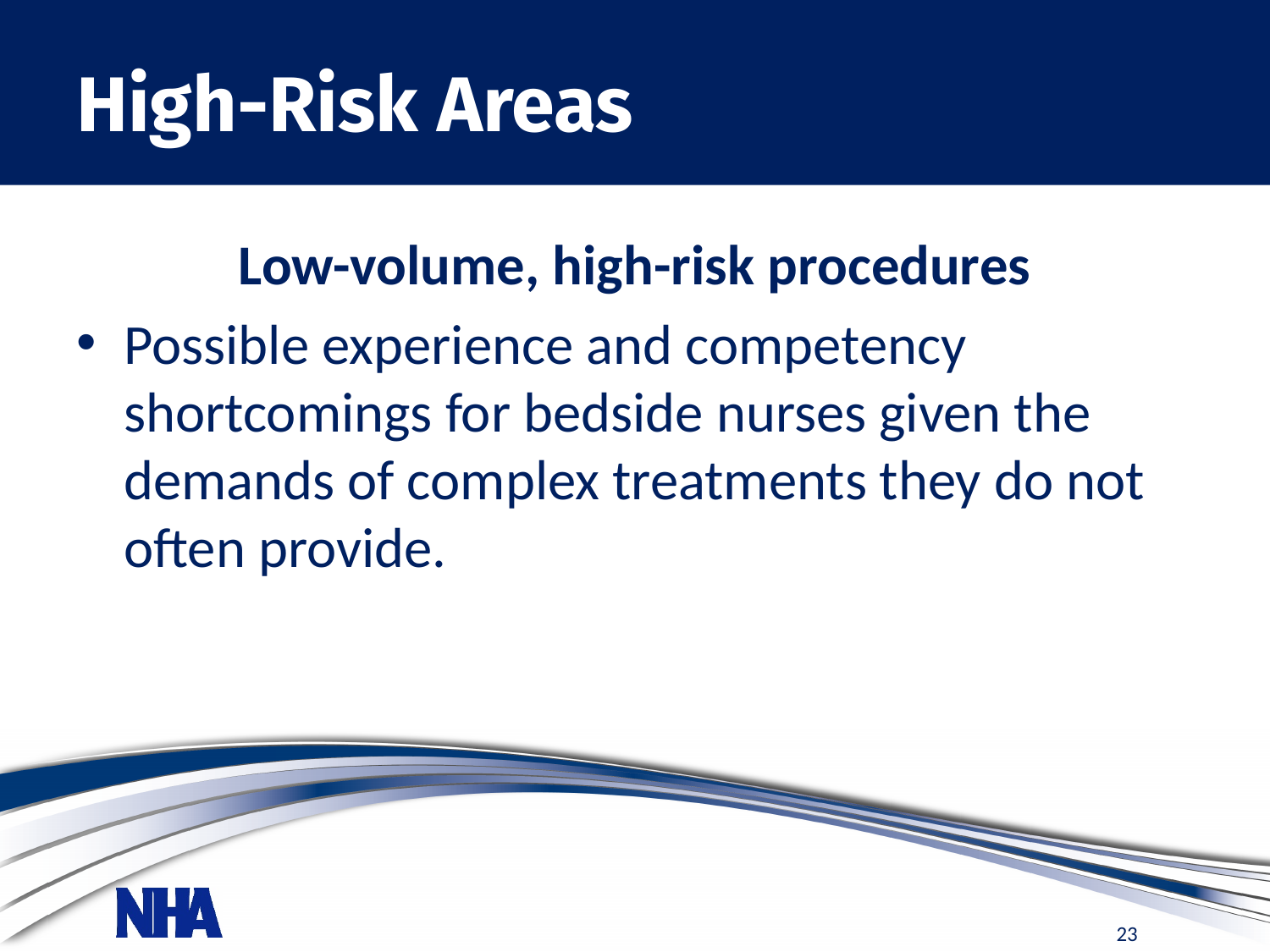

# High-Risk Areas
Low-volume, high-risk procedures
Possible experience and competency shortcomings for bedside nurses given the demands of complex treatments they do not often provide.